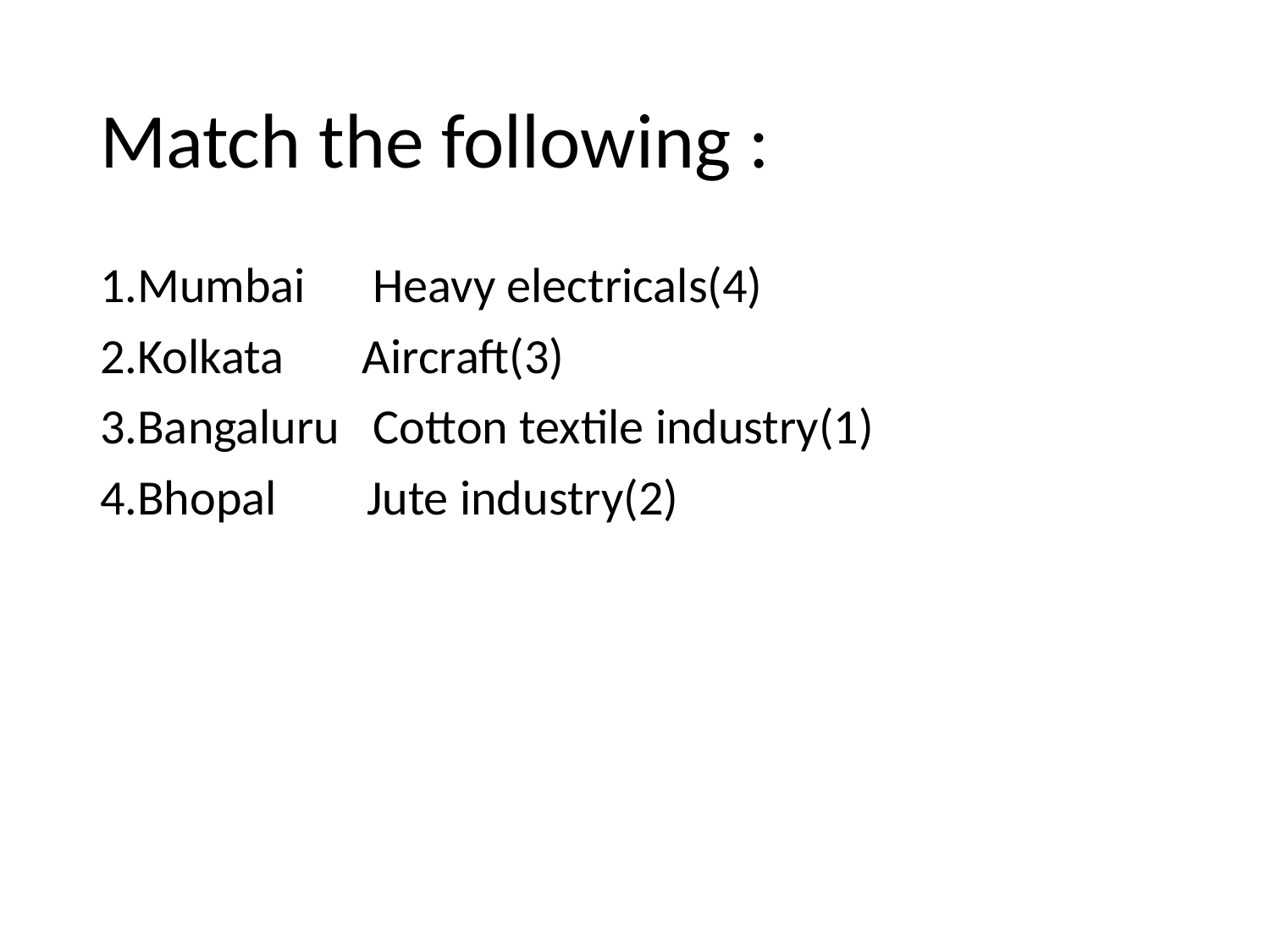

# Match the following :
1.Mumbai      Heavy electricals(4)
2.Kolkata       Aircraft(3)
3.Bangaluru   Cotton textile industry(1)
4.Bhopal        Jute industry(2)